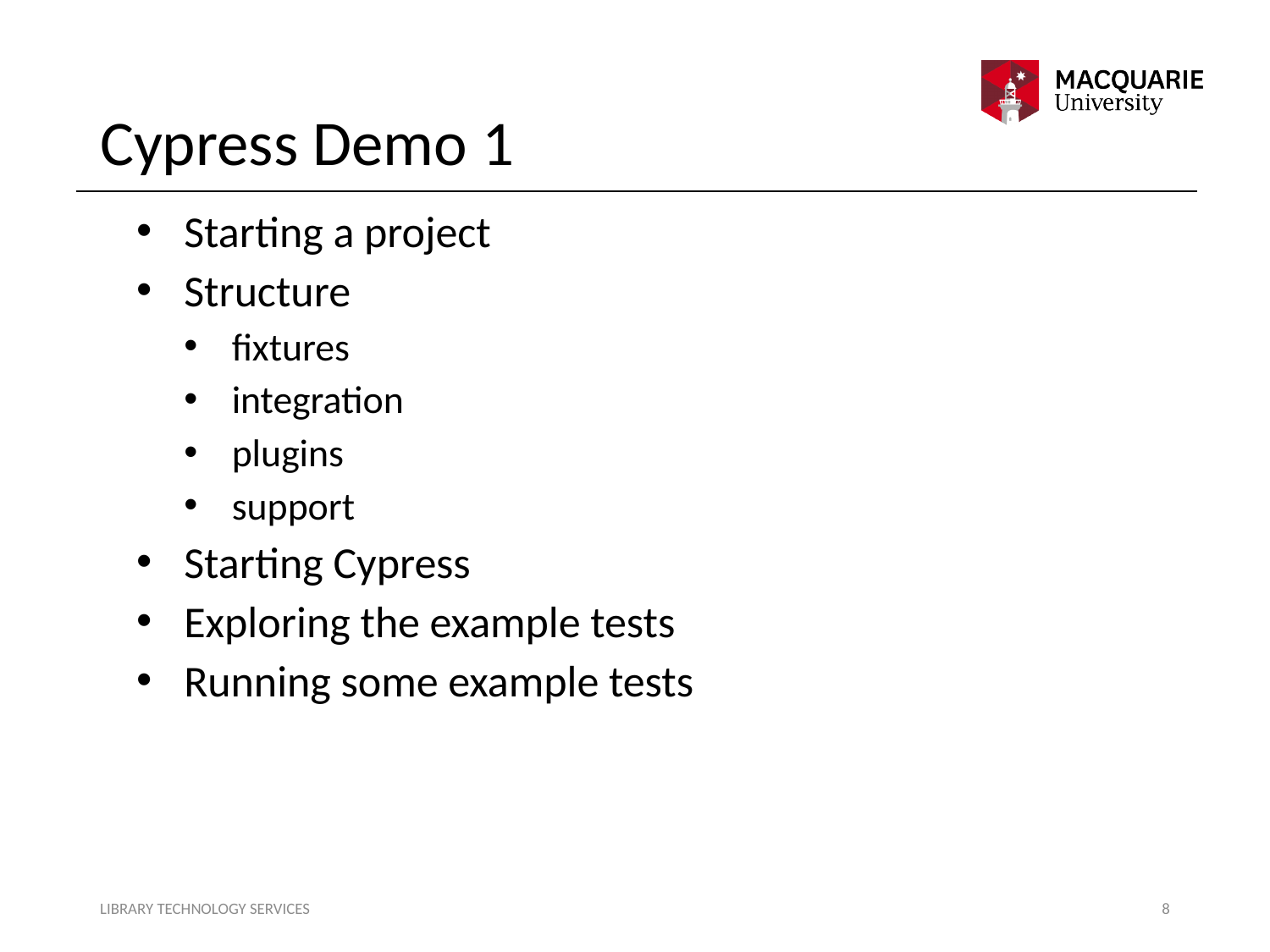

# Cypress Demo 1
Starting a project
Structure
fixtures
integration
plugins
support
Starting Cypress
Exploring the example tests
Running some example tests

LIBRARY TECHNOLOGY SERVICES
8